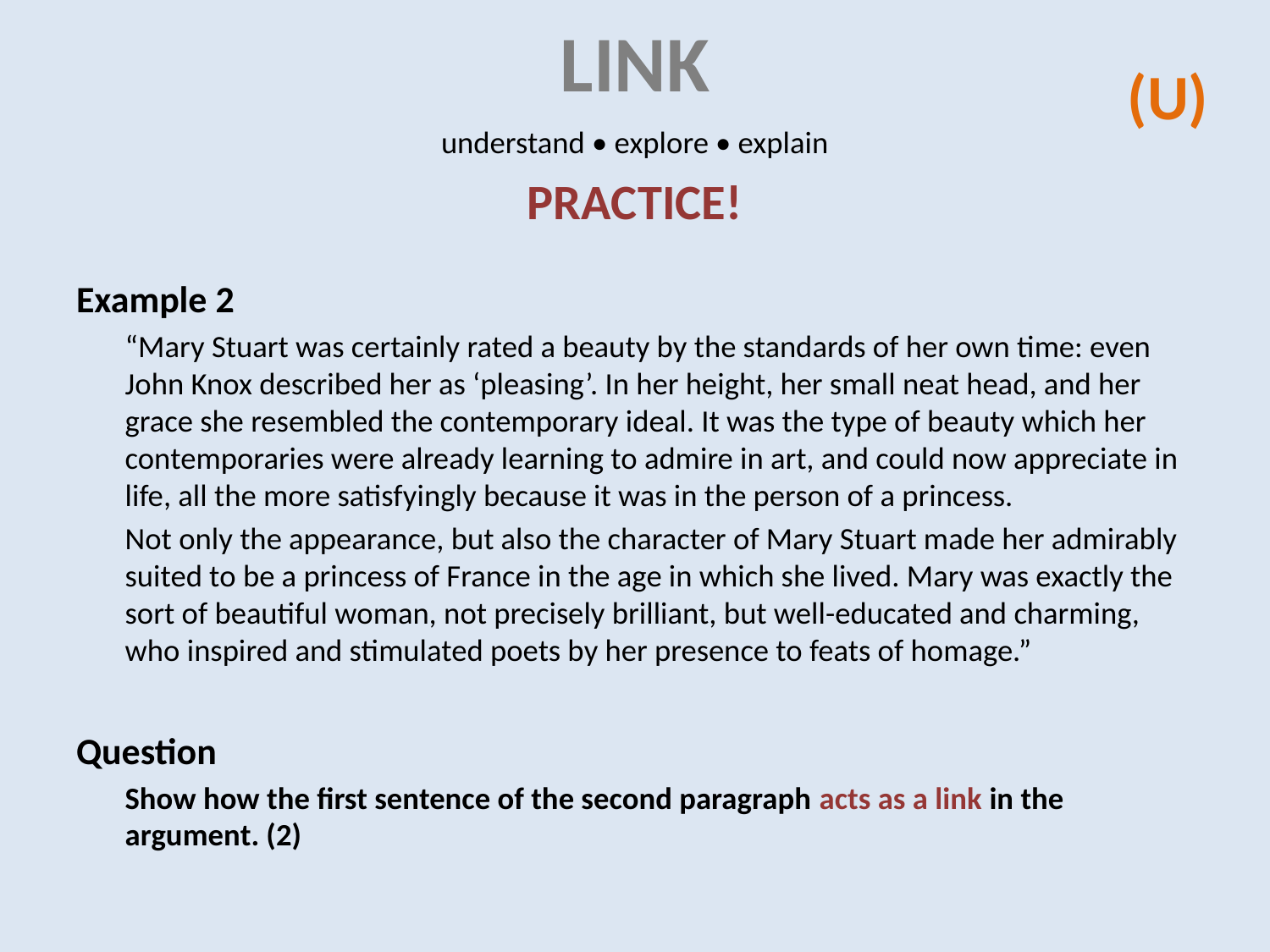

# Link
(U)
understand • explore • explain
PRACTICE!

Example 2
“Mary Stuart was certainly rated a beauty by the standards of her own time: even John Knox described her as ‘pleasing’. In her height, her small neat head, and her grace she resembled the contemporary ideal. It was the type of beauty which her contemporaries were already learning to admire in art, and could now appreciate in life, all the more satisfyingly because it was in the person of a princess.
Not only the appearance, but also the character of Mary Stuart made her admirably suited to be a princess of France in the age in which she lived. Mary was exactly the sort of beautiful woman, not precisely brilliant, but well-educated and charming, who inspired and stimulated poets by her presence to feats of homage.”

Question
Show how the first sentence of the second paragraph acts as a link in the argument. (2)